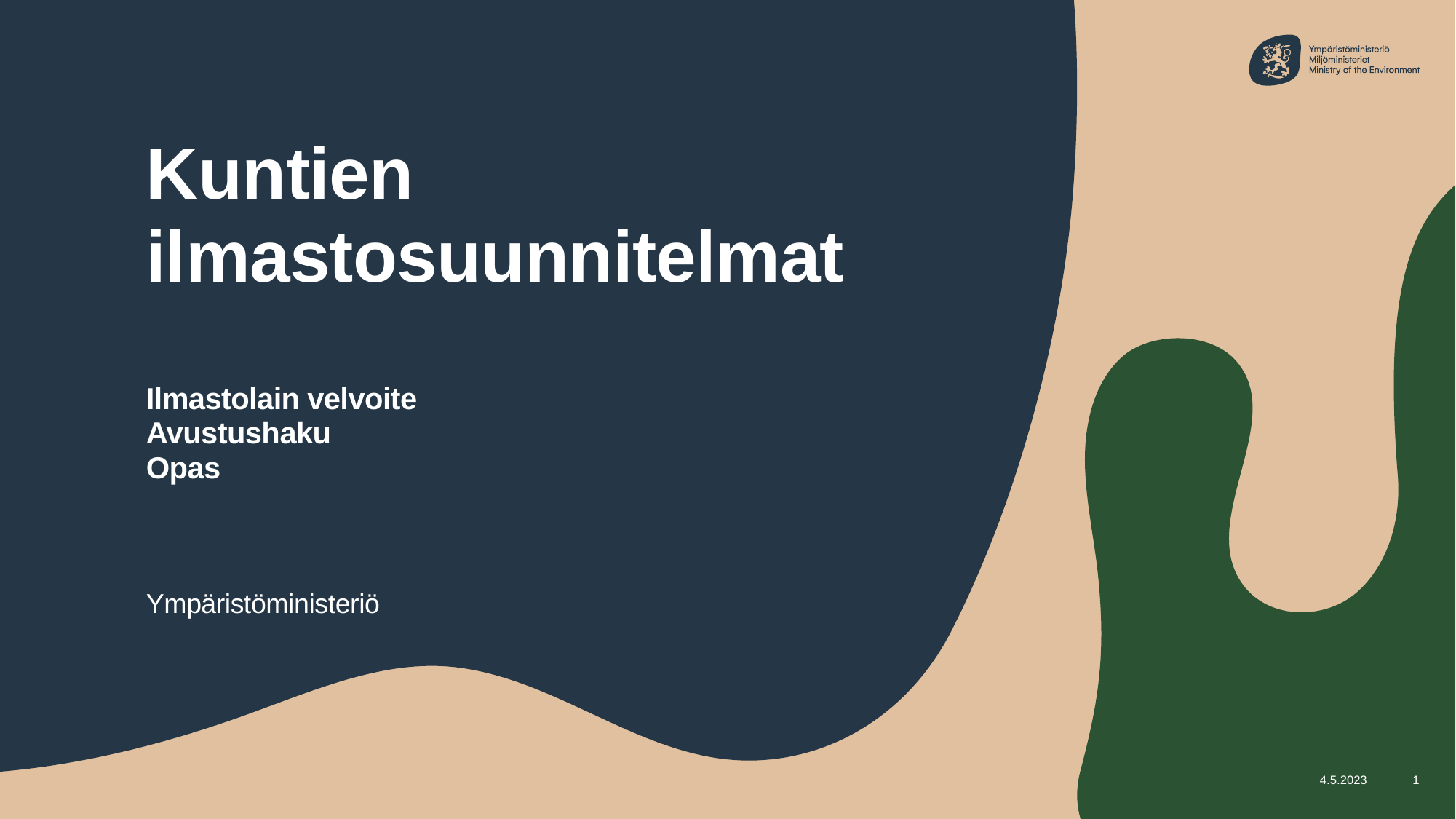

# Kuntien ilmastosuunnitelmat Ilmastolain velvoite Avustushaku Opas
Ympäristöministeriö
4.5.2023
1